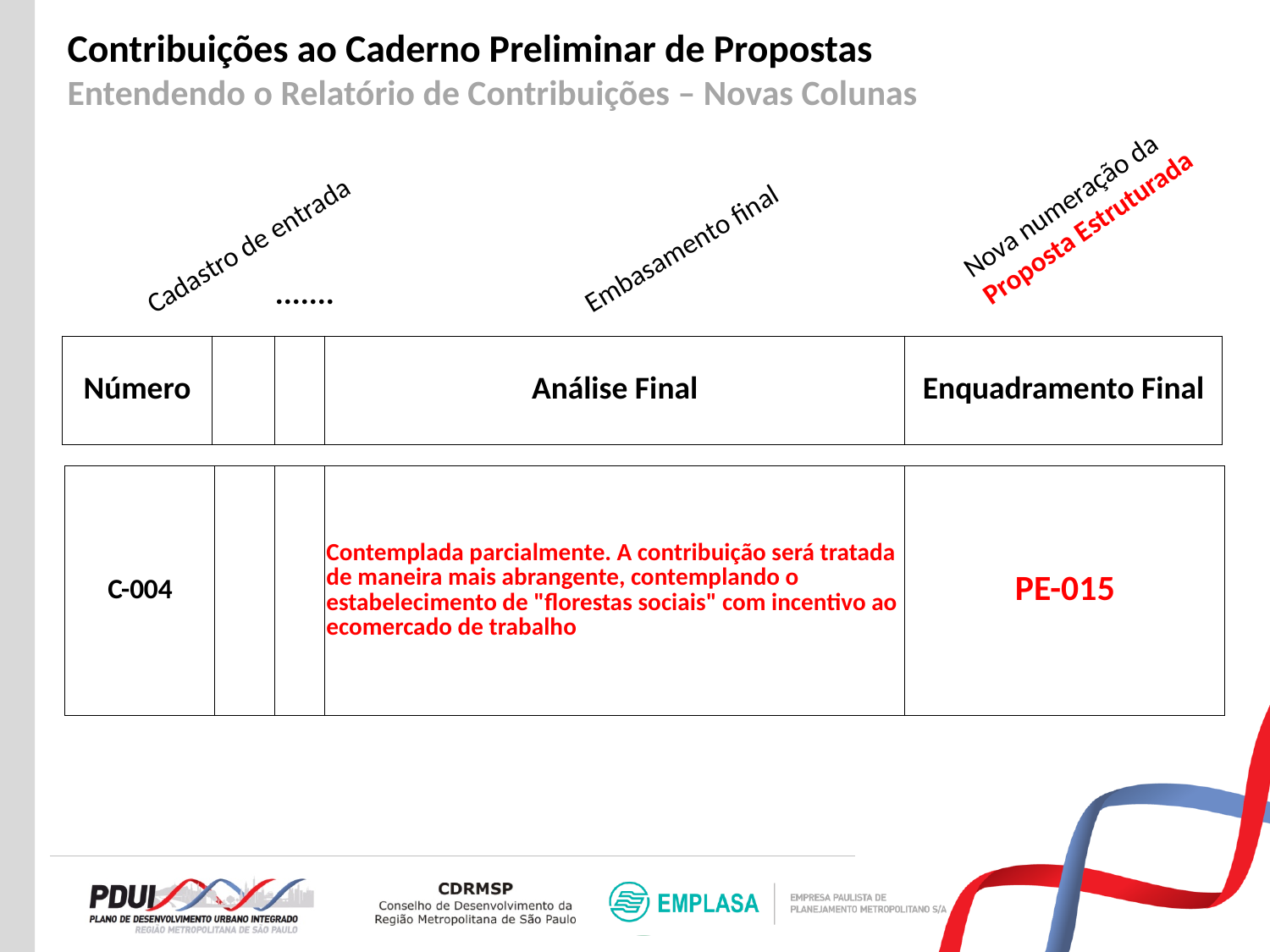

Contribuições ao Caderno Preliminar de Propostas
Entendendo o Relatório de Contribuições – Novas Colunas
Nova numeração da Proposta Estruturada
Cadastro de entrada
Embasamento final
.......
| Número |  |  | Análise Final | Enquadramento Final |  |
| --- | --- | --- | --- | --- | --- |
| C-004 |  |  | Contemplada parcialmente. A contribuição será tratada de maneira mais abrangente, contemplando o estabelecimento de "florestas sociais" com incentivo ao ecomercado de trabalho | PE-015 |
| --- | --- | --- | --- | --- |